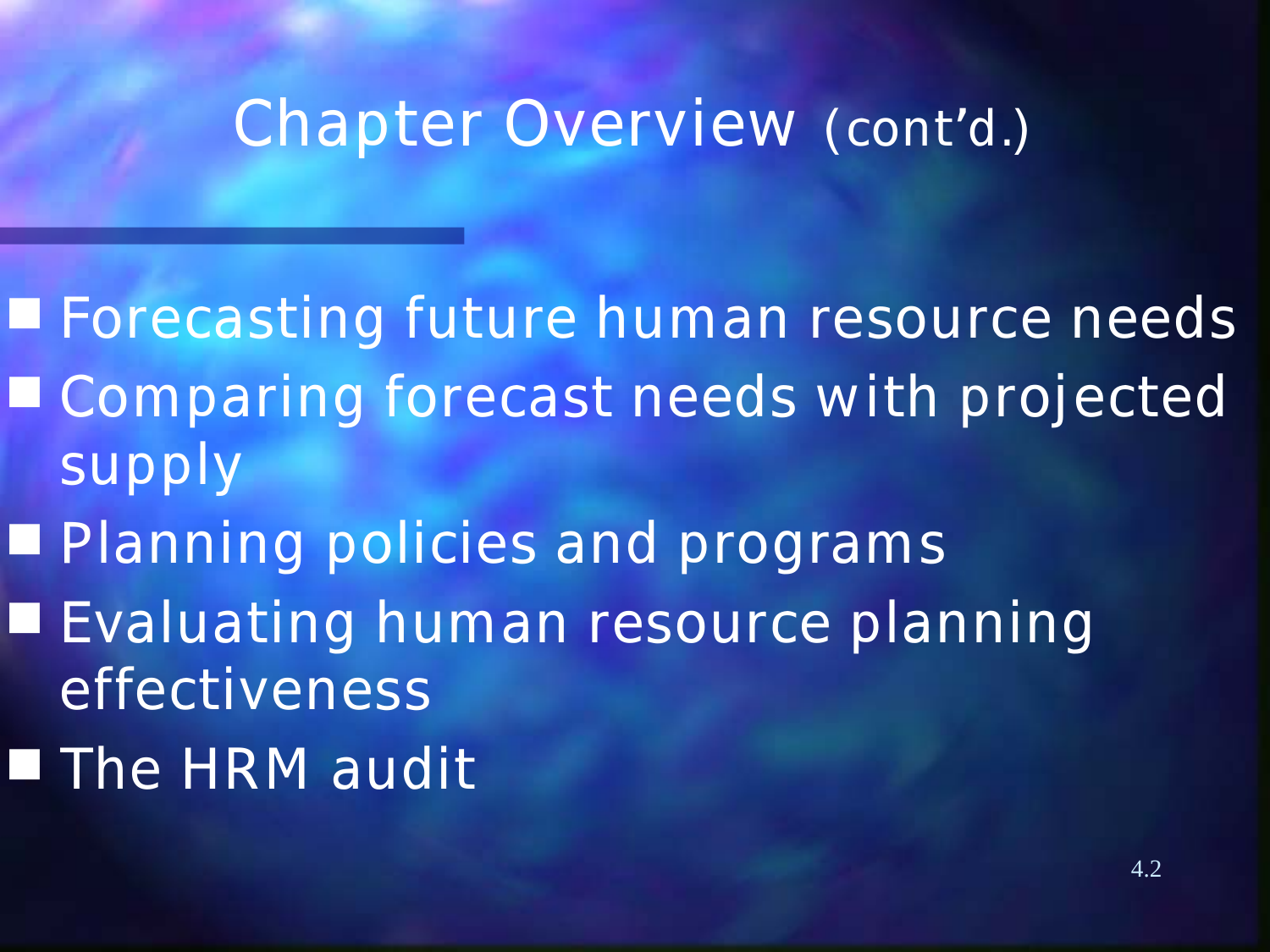

# Chapter Overview (cont’d.)
Forecasting future human resource needs
Comparing forecast needs with projected supply
Planning policies and programs
Evaluating human resource planning effectiveness
The HRM audit
4.2